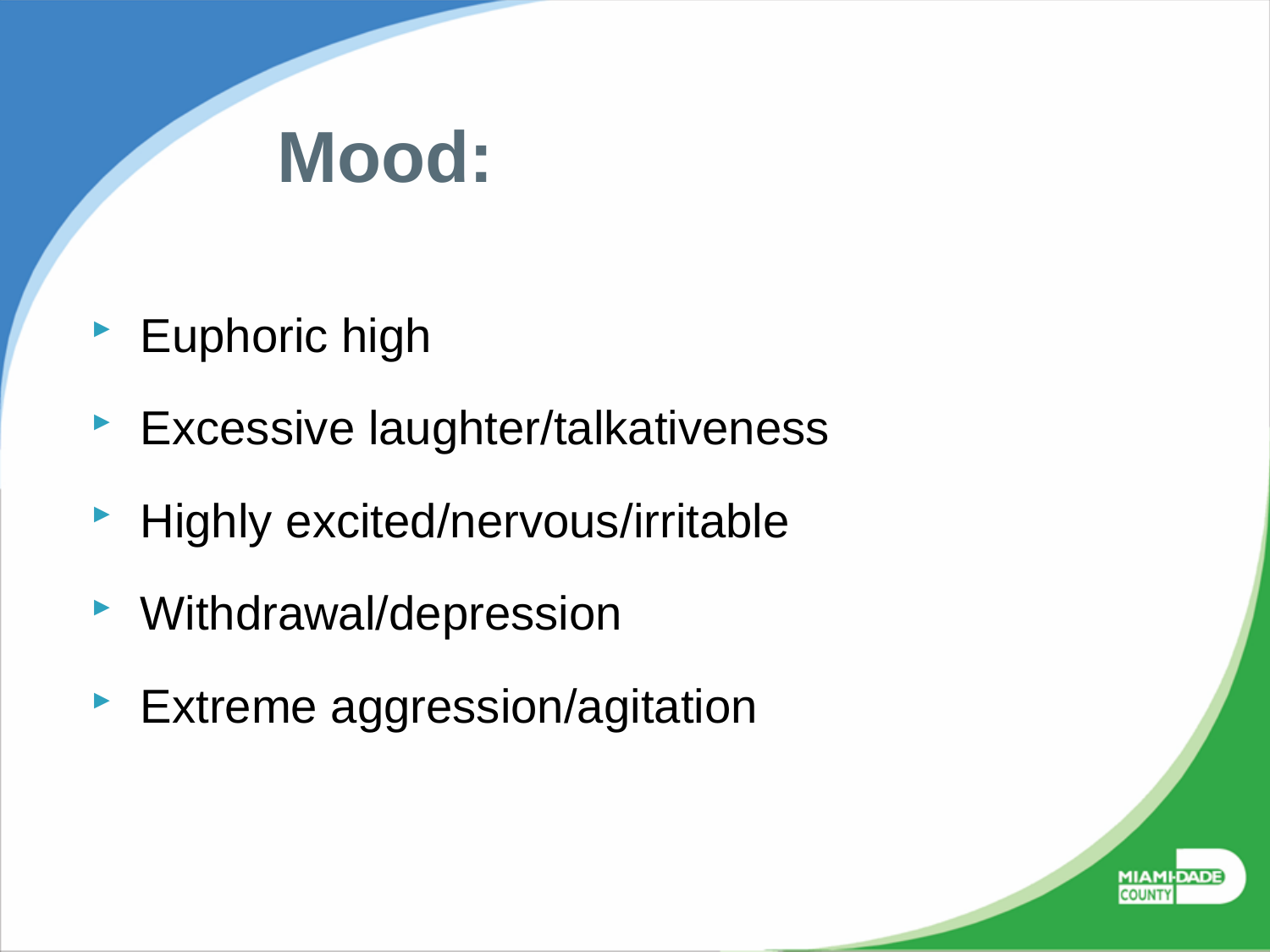

# Mood:

 Euphoric high
 Excessive laughter/talkativeness
 Highly excited/nervous/irritable
 Withdrawal/depression
 Extreme aggression/agitation